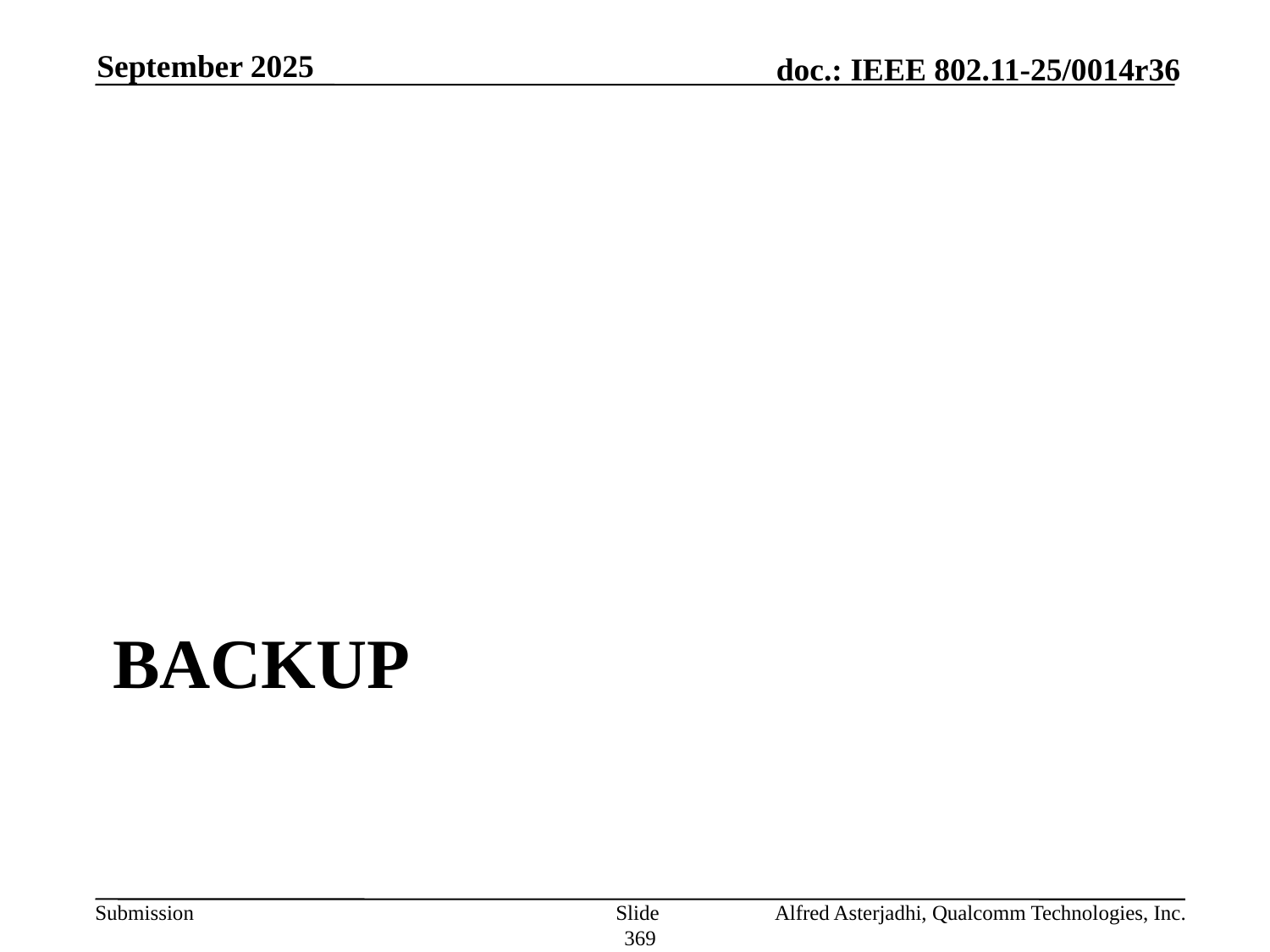

September 2025
# backup
Slide 369
Alfred Asterjadhi, Qualcomm Technologies, Inc.